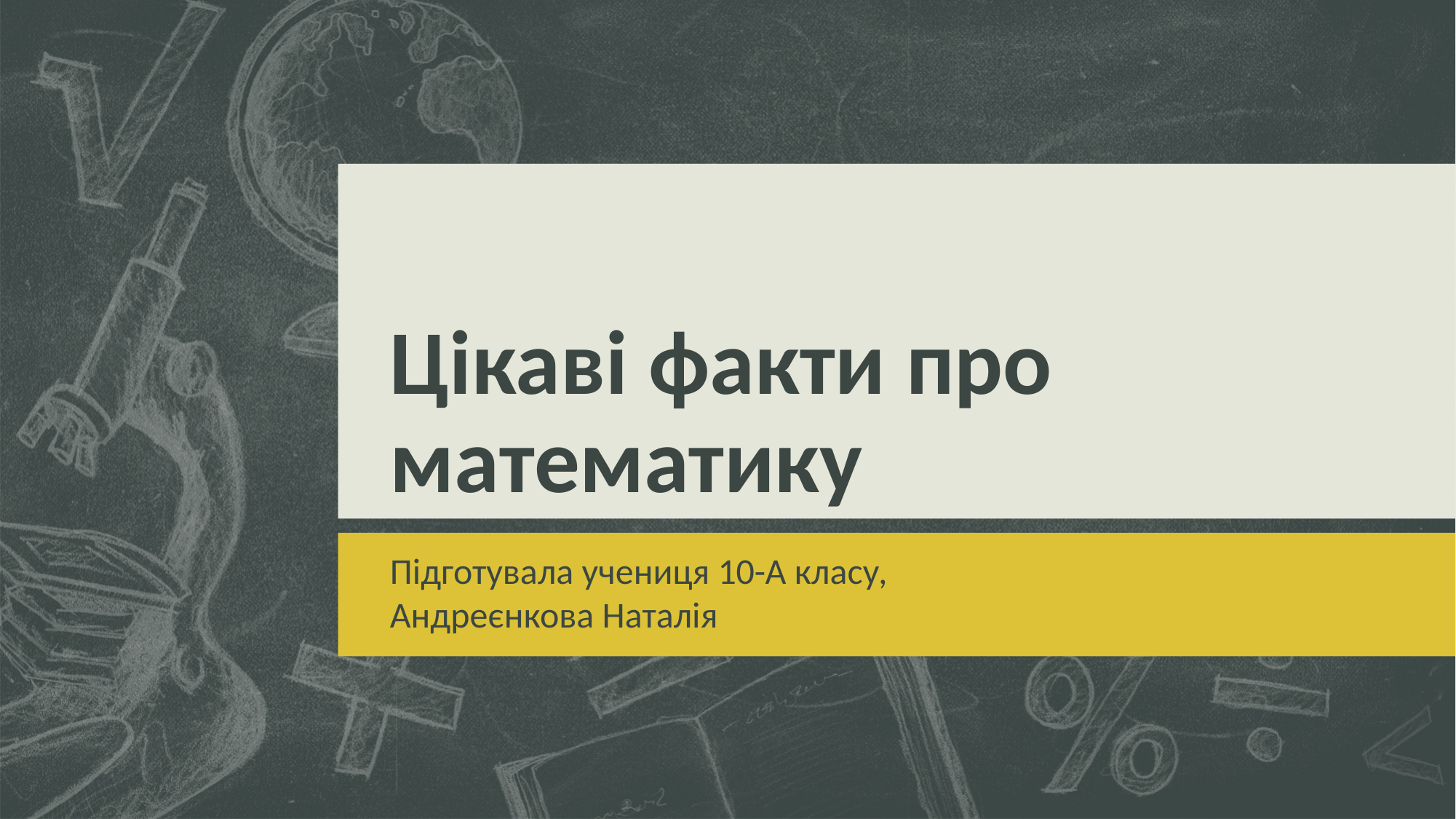

# Цікаві факти про математику
Підготувала учениця 10-А класу,
Андреєнкова Наталія